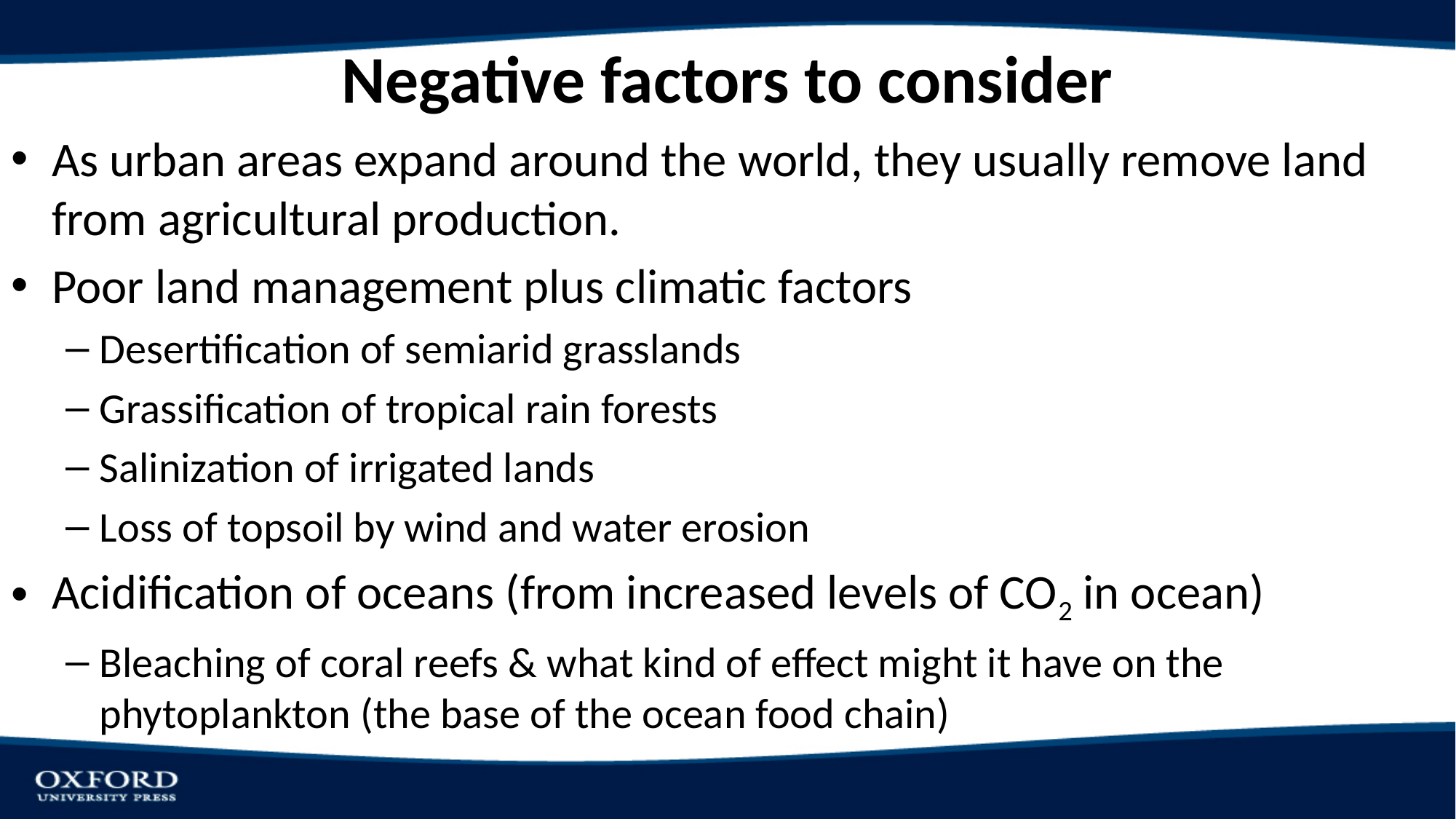

# Negative factors to consider
As urban areas expand around the world, they usually remove land from agricultural production.
Poor land management plus climatic factors
Desertification of semiarid grasslands
Grassification of tropical rain forests
Salinization of irrigated lands
Loss of topsoil by wind and water erosion
Acidification of oceans (from increased levels of CO2 in ocean)
Bleaching of coral reefs & what kind of effect might it have on the phytoplankton (the base of the ocean food chain)